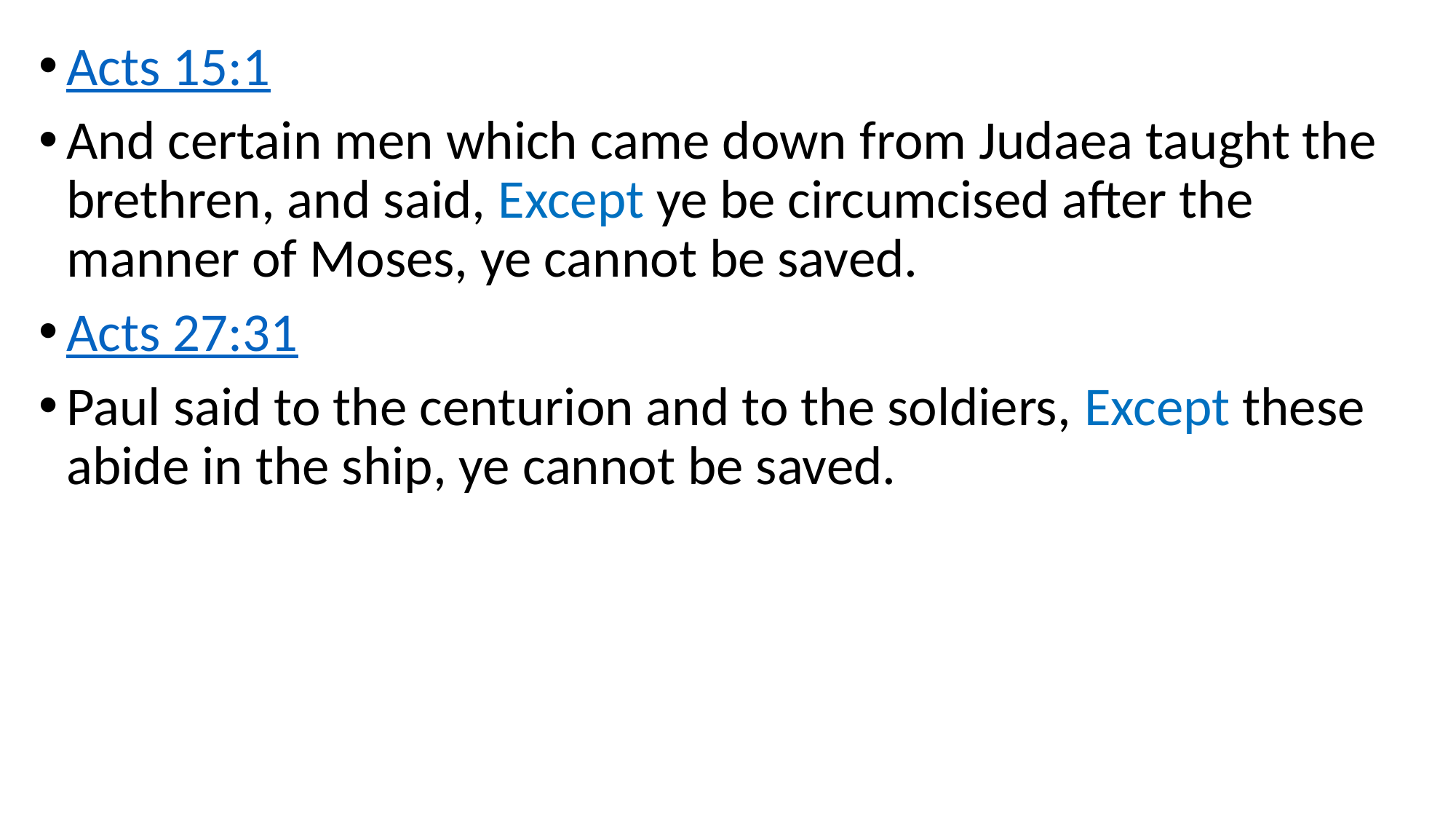

Acts 15:1
And certain men which came down from Judaea taught the brethren, and said, Except ye be circumcised after the manner of Moses, ye cannot be saved.
Acts 27:31
Paul said to the centurion and to the soldiers, Except these abide in the ship, ye cannot be saved.